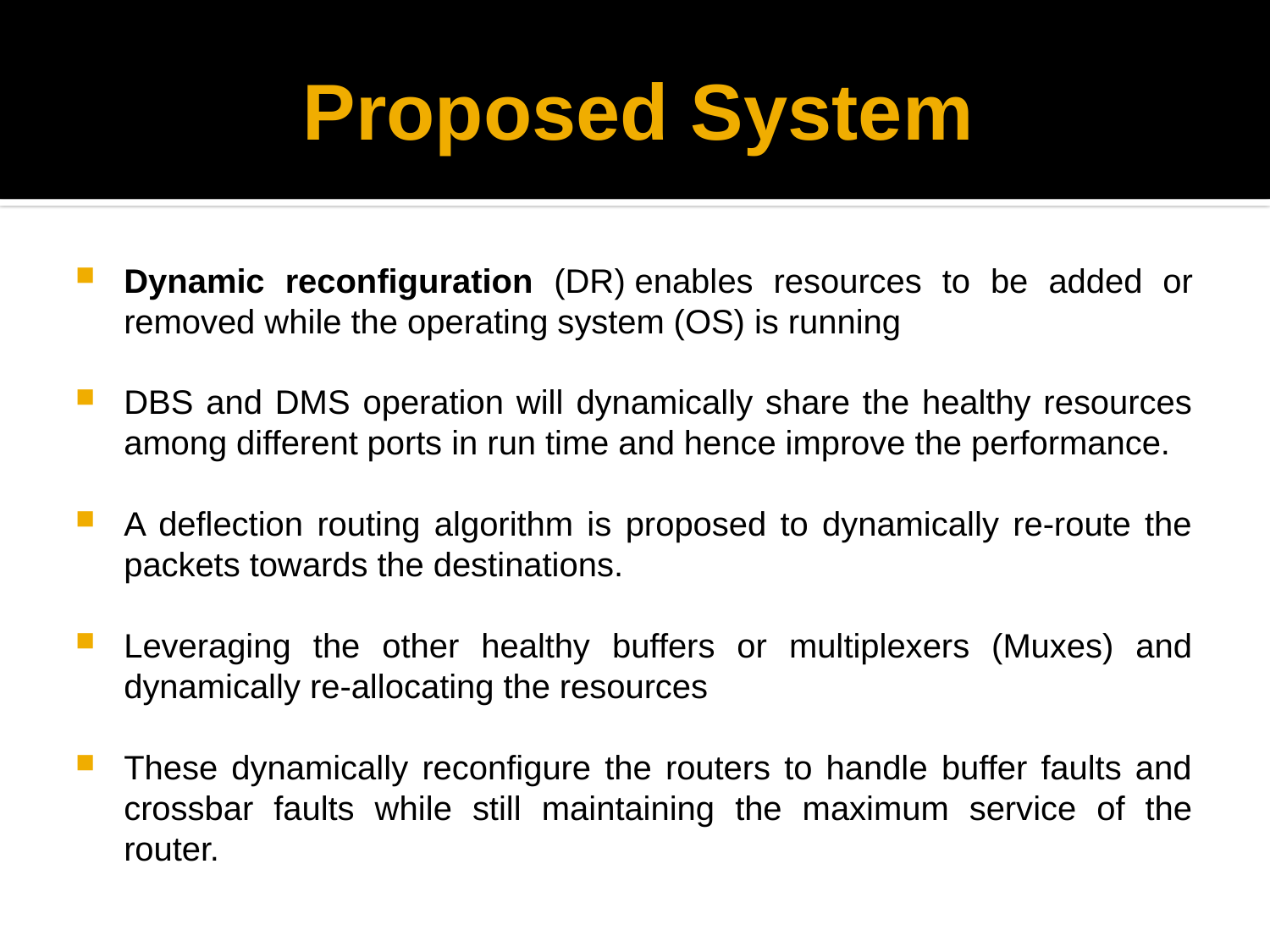

# Proposed System
Dynamic reconfiguration (DR) enables resources to be added or removed while the operating system (OS) is running

DBS and DMS operation will dynamically share the healthy resources among different ports in run time and hence improve the performance.

A deflection routing algorithm is proposed to dynamically re-route the packets towards the destinations.

Leveraging the other healthy buffers or multiplexers (Muxes) and dynamically re-allocating the resources

These dynamically reconfigure the routers to handle buffer faults and crossbar faults while still maintaining the maximum service of the router.